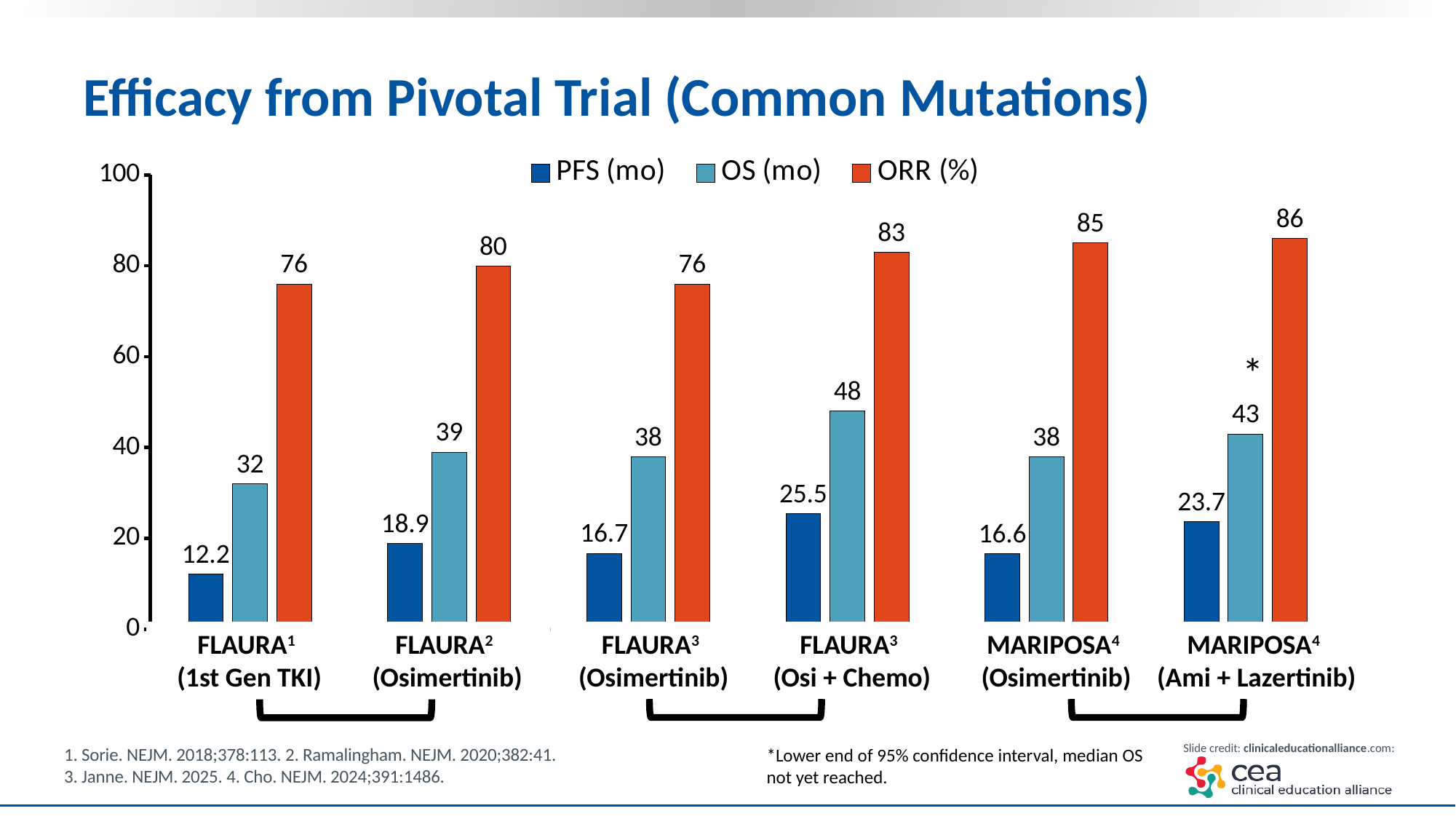

# Efficacy from Pivotal Trial (Common Mutations)

### Chart

| Category | PFS (mo) | OS (mo) | ORR (%) |
|---|---|---|---|
| FLAURA (1st Gen TKI) | 12.2 | 32.0 | 76.0 |
| FLAURA (Osimertinib) | 18.9 | 39.0 | 80.0 |
| FLAURA2 (Osimertinib) | 16.7 | 38.0 | 76.0 |
| FLAURA2 (Osi + chemo) | 25.5 | 48.0 | 83.0 |
| MARIPOSA (Osimertinib) | 16.6 | 38.0 | 85.0 |
| MARIPOSA (Ami + Lazertinib) | 23.7 | 43.0 | 86.0 |
FLAURA1
(1st Gen TKI)
FLAURA2
(Osimertinib)
FLAURA3
(Osimertinib)
FLAURA3
(Osi + Chemo)
MARIPOSA4
(Ami + Lazertinib)
MARIPOSA4
(Osimertinib)

4
4
3
1
2
3
1. Sorie. NEJM. 2018;378:113. 2. Ramalingham. NEJM. 2020;382:41.
3. Janne. NEJM. 2025. 4. Cho. NEJM. 2024;391:1486.
*Lower end of 95% confidence interval, median OS not yet reached.